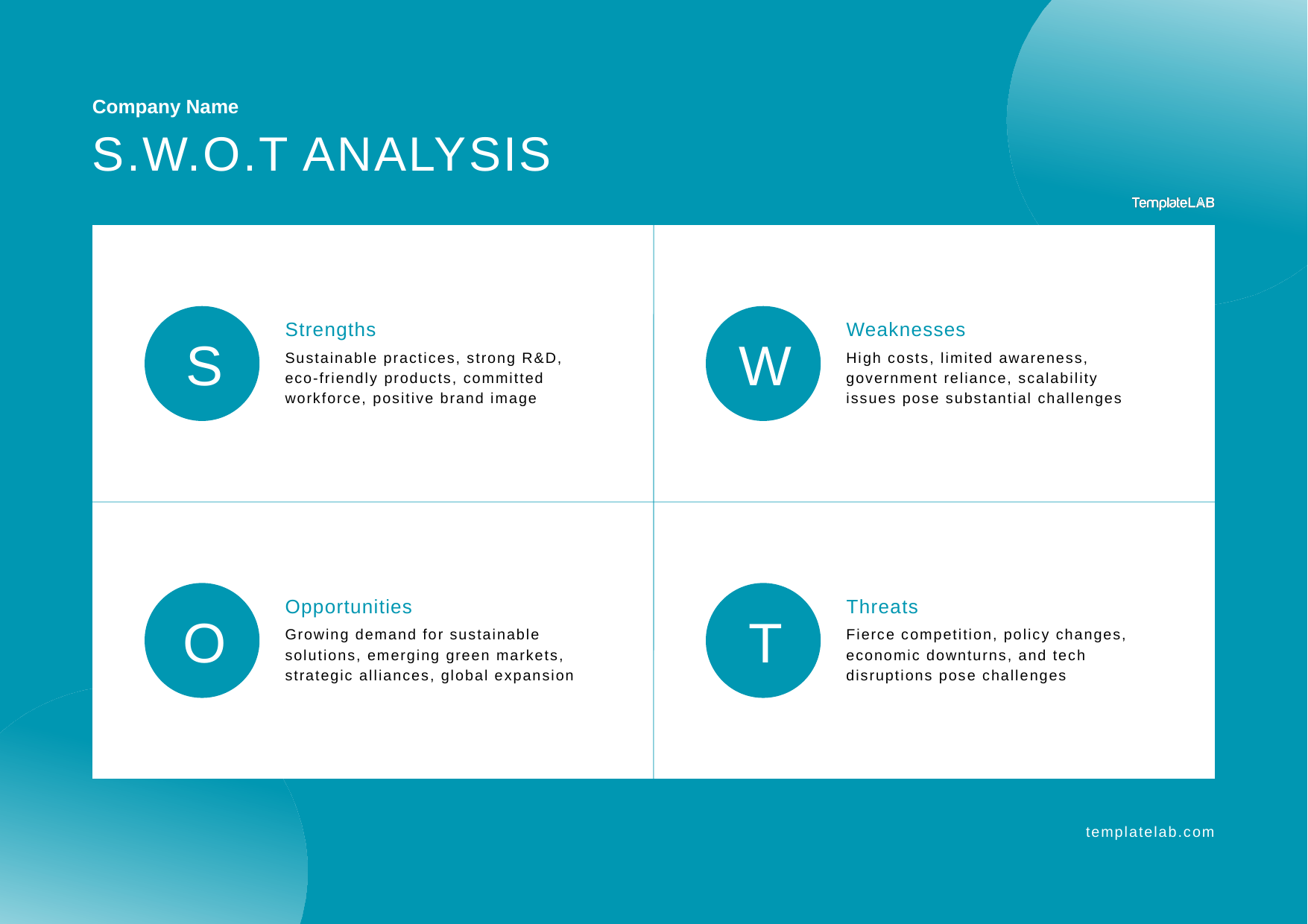

Company Name
S.W.O.T ANALYSIS
templatelab.com

S

W
Strengths
Sustainable practices, strong R&D, eco-friendly products, committed workforce, positive brand image
Weaknesses
High costs, limited awareness, government reliance, scalability
issues pose substantial challenges

O

T
Opportunities
Growing demand for sustainable solutions, emerging green markets, strategic alliances, global expansion
Threats
Fierce competition, policy changes, economic downturns, and tech disruptions pose challenges